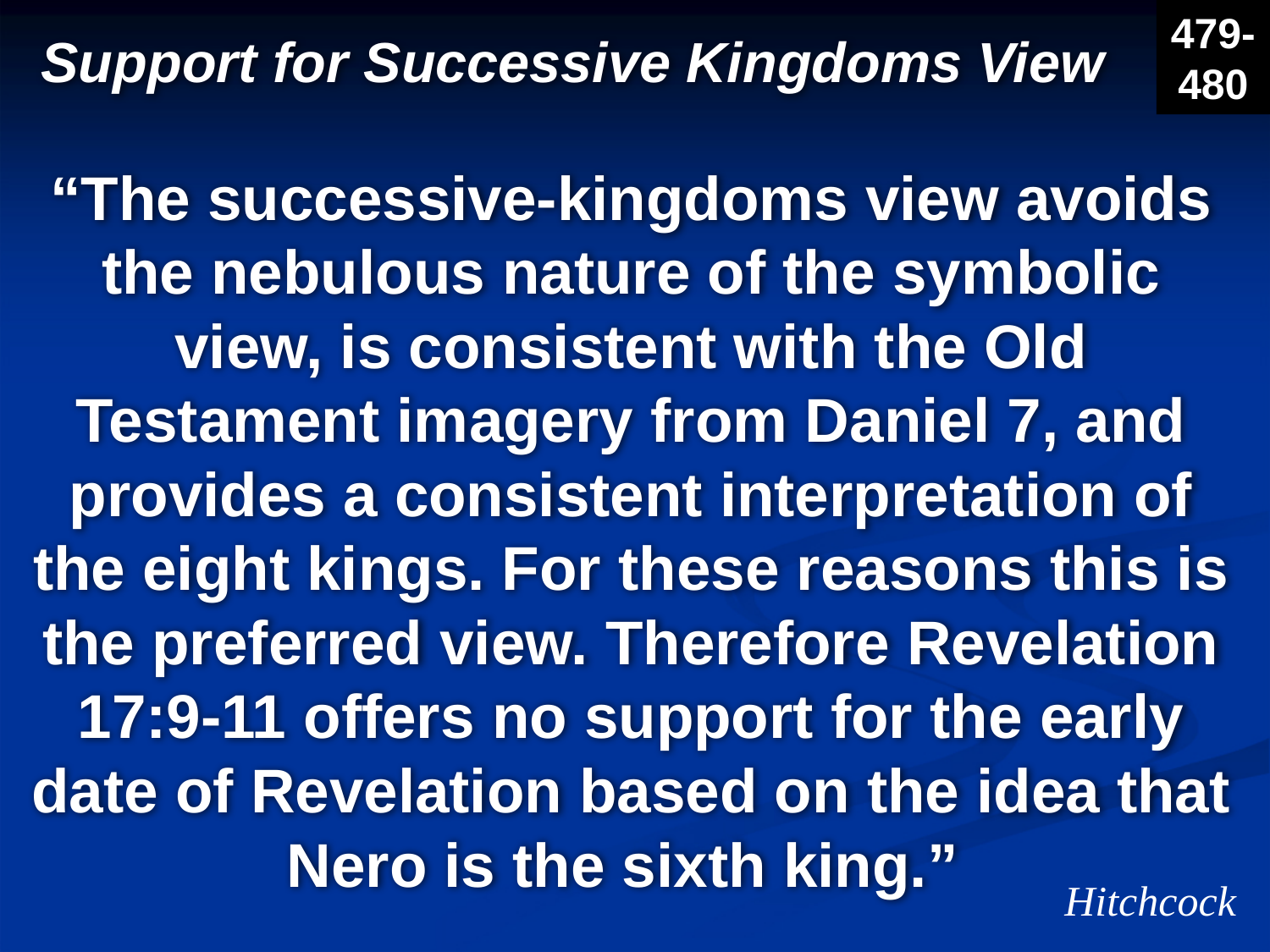

479-480
# Support for Successive Kingdoms View
“The successive-kingdoms view avoids the nebulous nature of the symbolic view, is consistent with the Old Testament imagery from Daniel 7, and provides a consistent interpretation of the eight kings. For these reasons this is the preferred view. Therefore Revelation 17:9-11 offers no support for the early date of Revelation based on the idea that Nero is the sixth king.”
Hitchcock